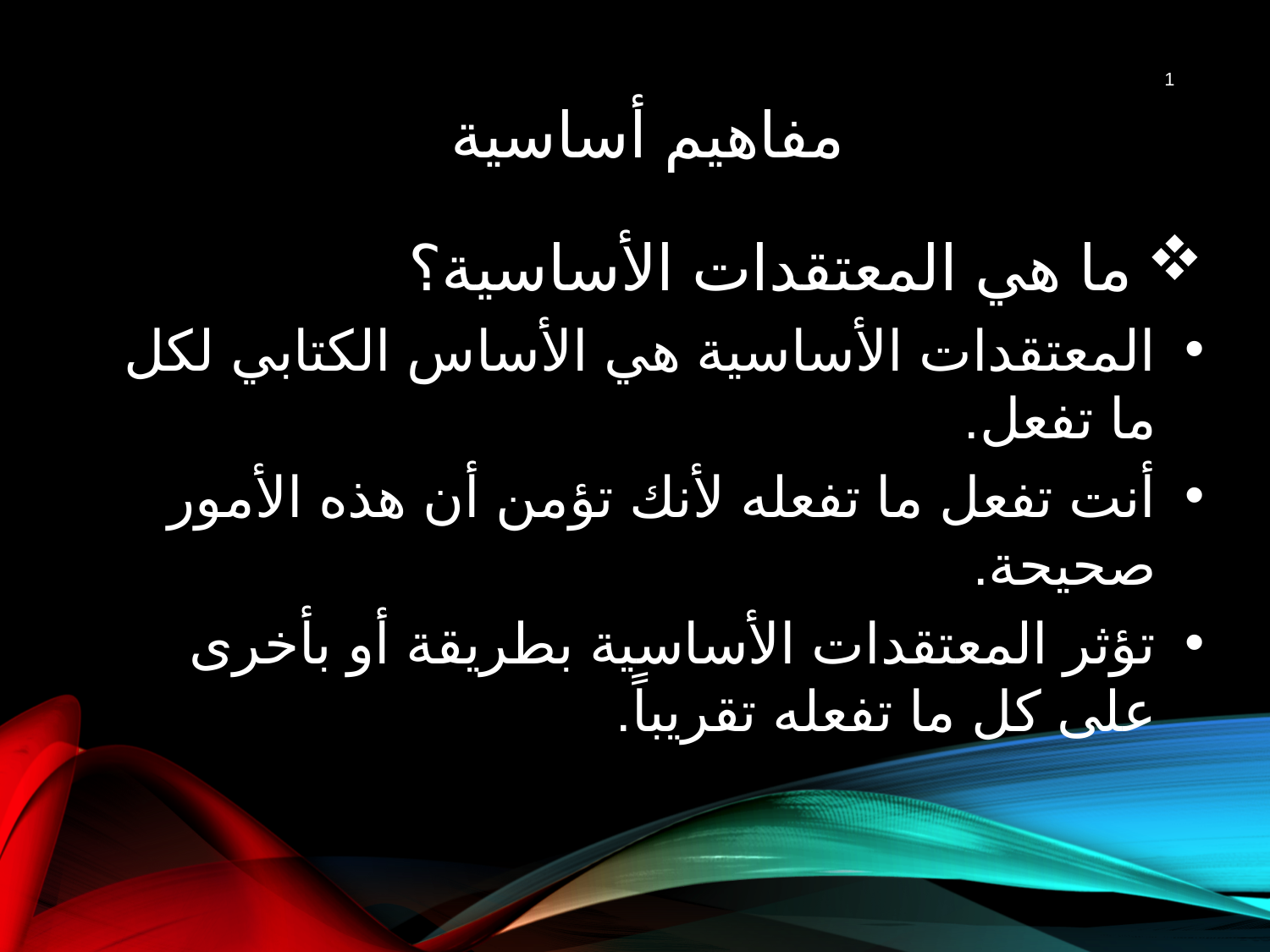

مفاهيم أساسية
1
ما هي المعتقدات الأساسية؟
المعتقدات الأساسية هي الأساس الكتابي لكل ما تفعل.
أنت تفعل ما تفعله لأنك تؤمن أن هذه الأمور صحيحة.
تؤثر المعتقدات الأساسية بطريقة أو بأخرى على كل ما تفعله تقريباً.